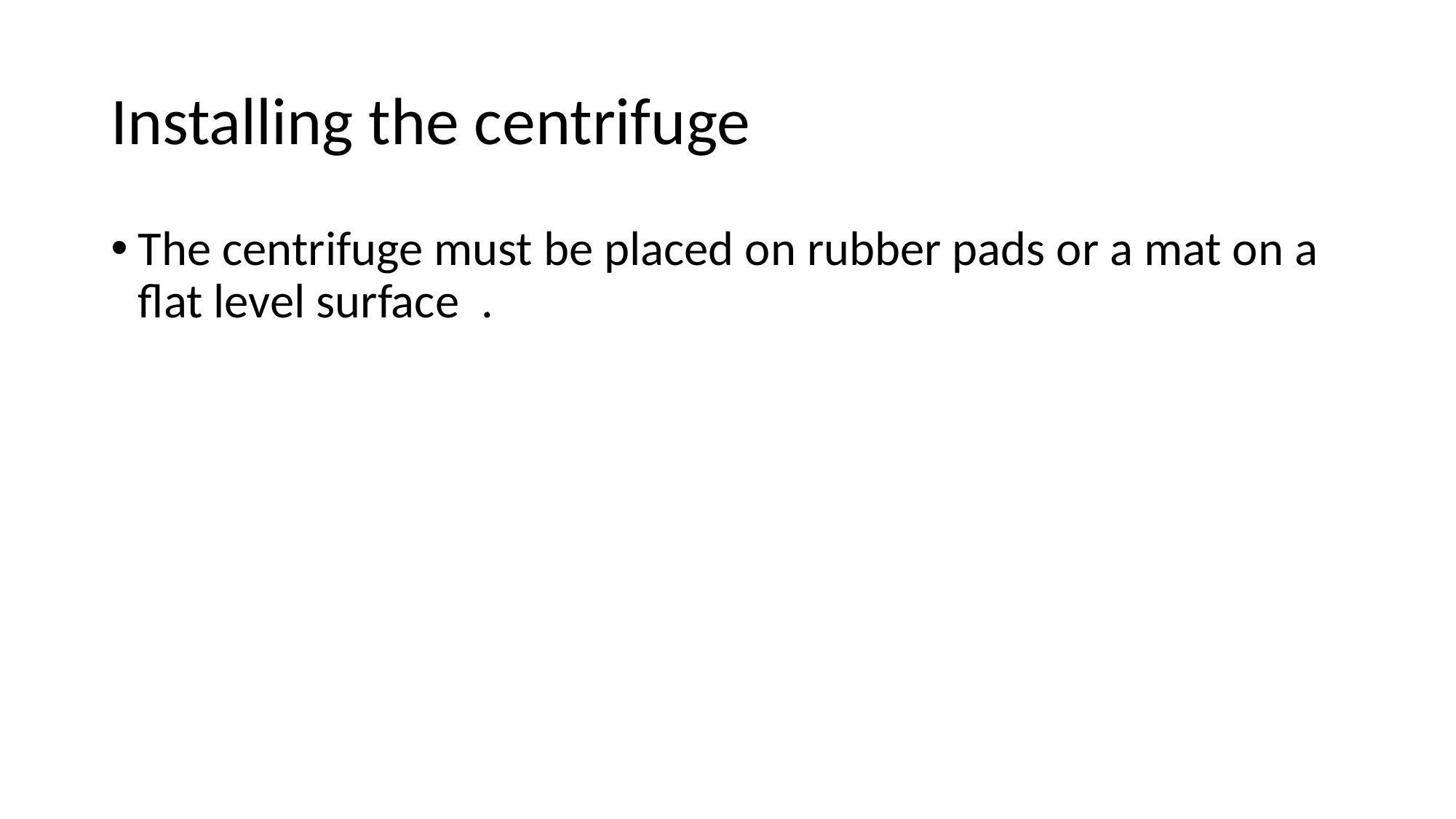

# Installing the centrifuge
The centrifuge must be placed on rubber pads or a mat on a flat level surface  .